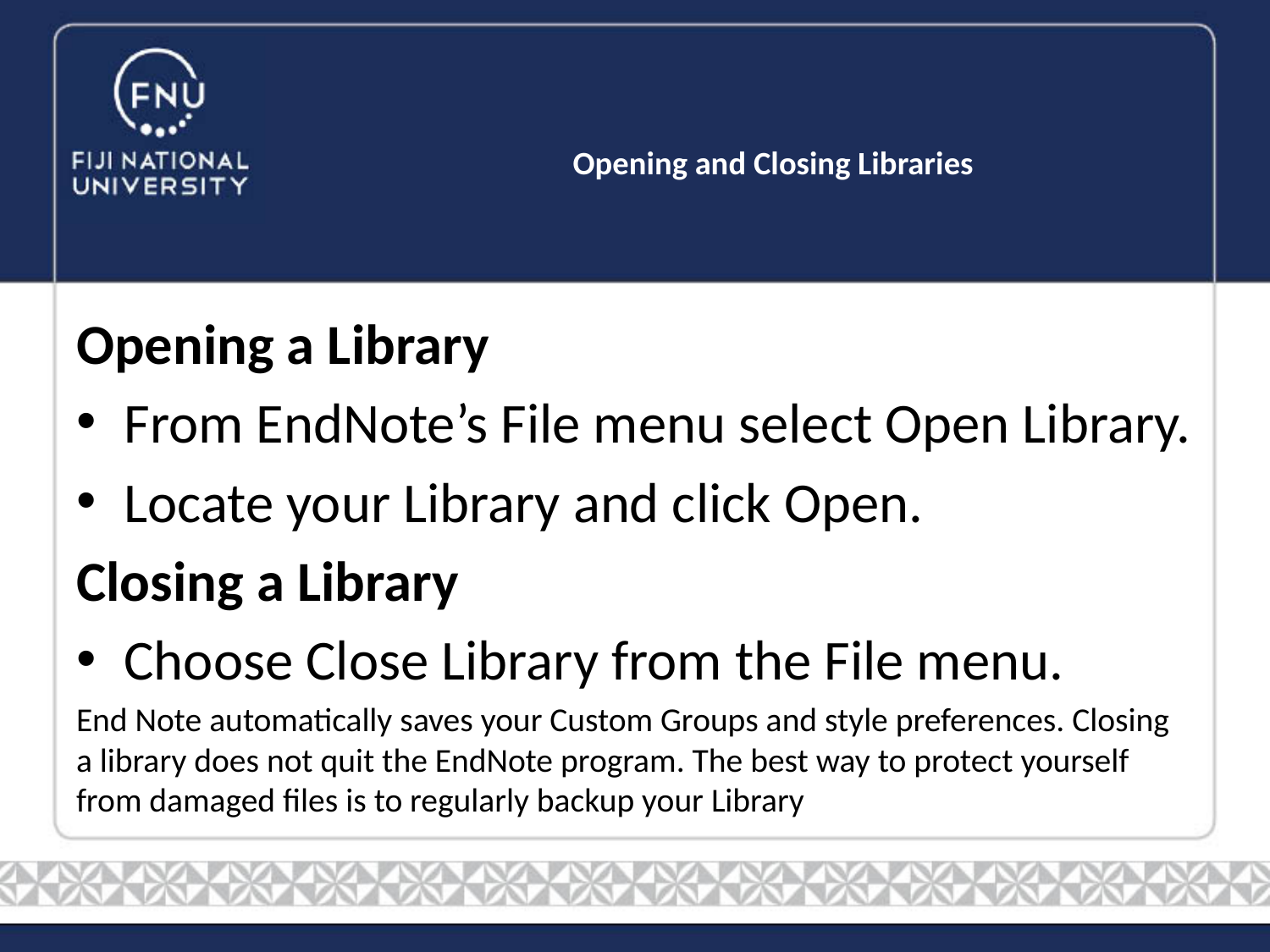

# Opening and Closing Libraries

Opening a Library
From EndNote’s File menu select Open Library.
Locate your Library and click Open.
Closing a Library
Choose Close Library from the File menu.
End Note automatically saves your Custom Groups and style preferences. Closing a library does not quit the EndNote program. The best way to protect yourself from damaged files is to regularly backup your Library